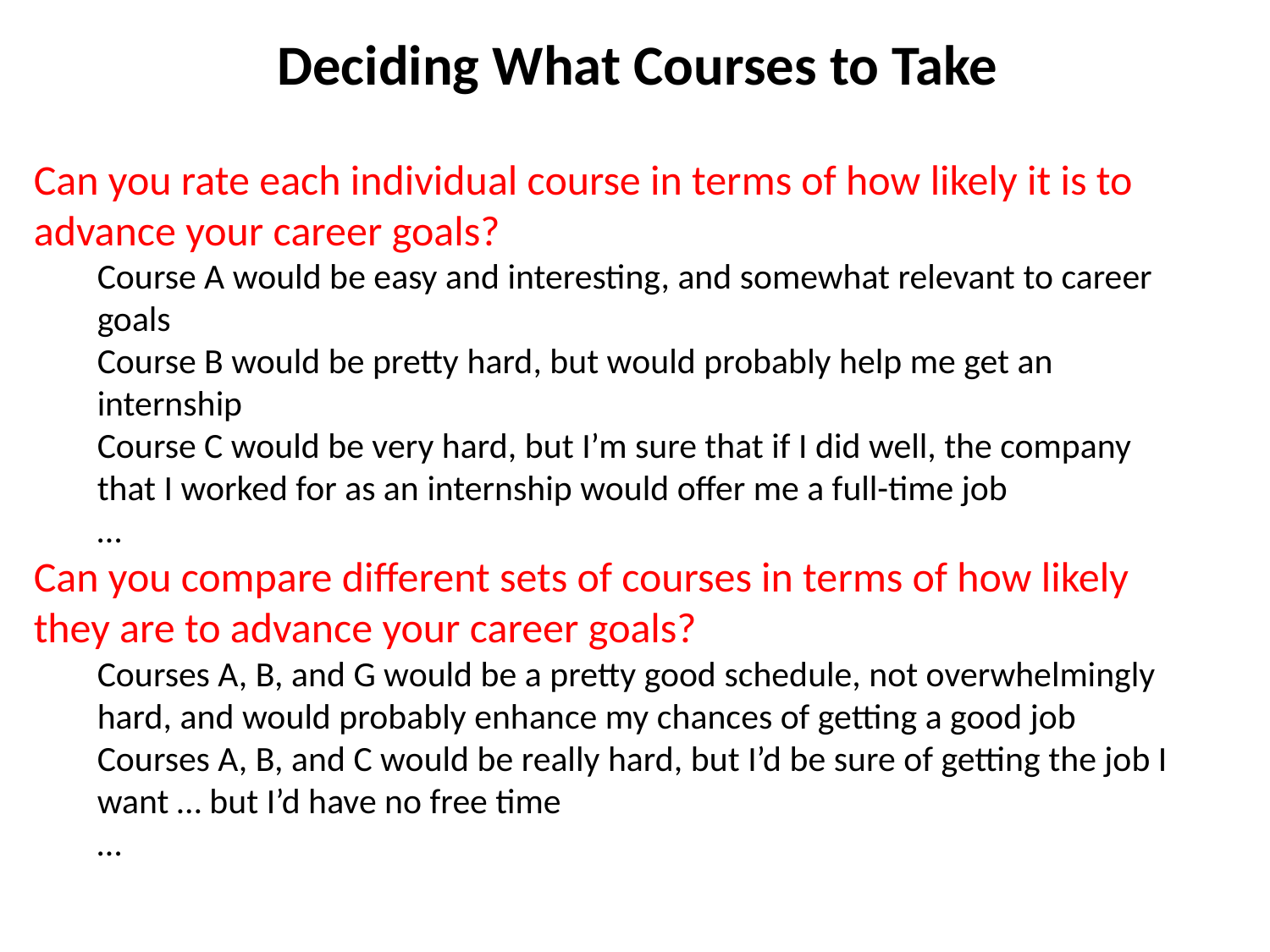

Deciding What Courses to Take

Can you rate each individual course in terms of how likely it is to advance your career goals?
Course A would be easy and interesting, and somewhat relevant to career goals
Course B would be pretty hard, but would probably help me get an internship
Course C would be very hard, but I’m sure that if I did well, the company that I worked for as an internship would offer me a full-time job
…
Can you compare different sets of courses in terms of how likely they are to advance your career goals?
Courses A, B, and G would be a pretty good schedule, not overwhelmingly hard, and would probably enhance my chances of getting a good job
Courses A, B, and C would be really hard, but I’d be sure of getting the job I want … but I’d have no free time
…